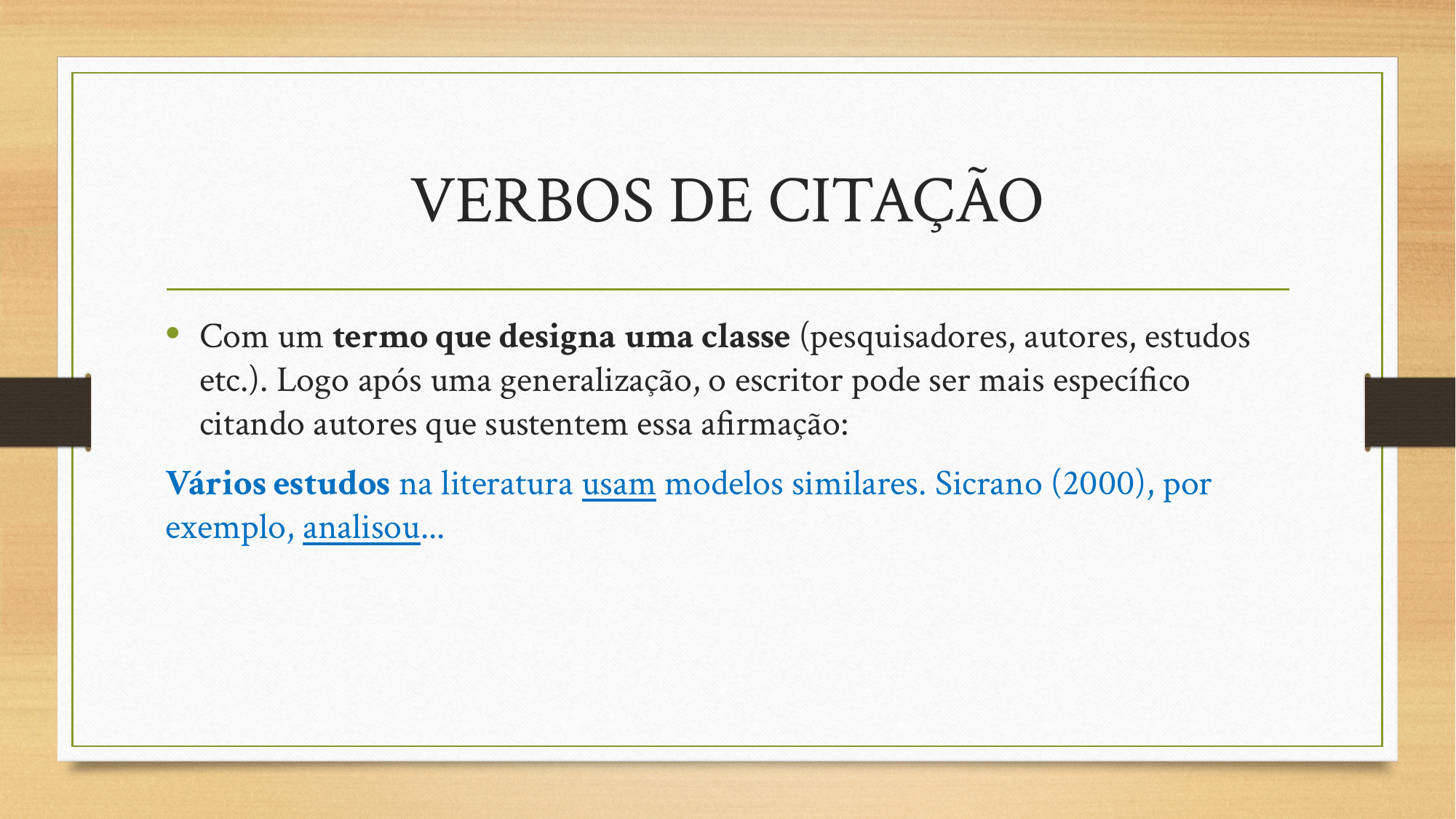

# VERBOS DE CITAÇÃO
Com um termo que designa uma classe (pesquisadores, autores, estudos etc.). Logo após uma generalização, o escritor pode ser mais específico citando autores que sustentem essa afirmação:
Vários estudos na literatura usam modelos similares. Sicrano (2000), por exemplo, analisou...